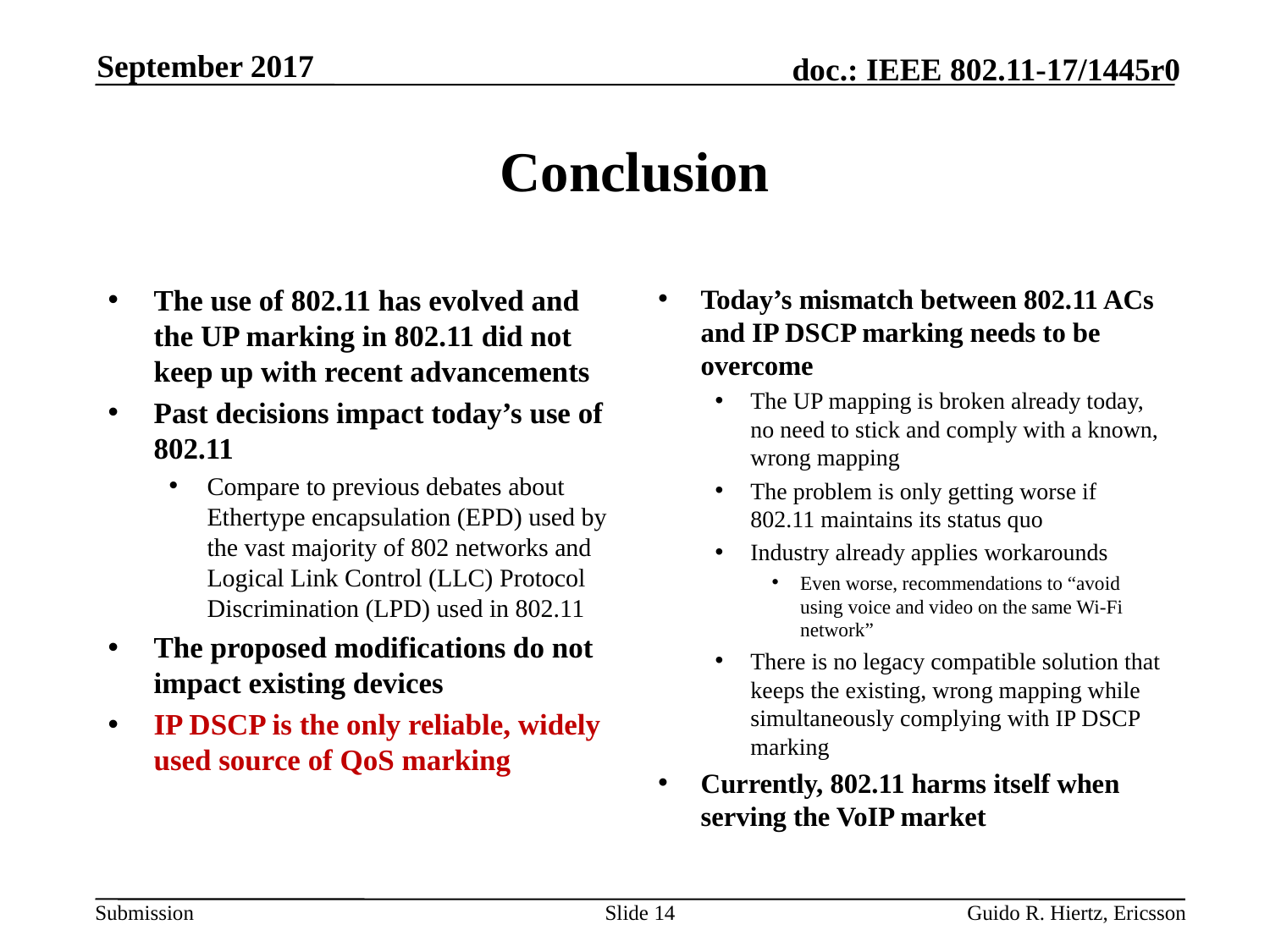

September 2017
# Conclusion
The use of 802.11 has evolved and the UP marking in 802.11 did not keep up with recent advancements
Past decisions impact today’s use of 802.11
Compare to previous debates about Ethertype encapsulation (EPD) used by the vast majority of 802 networks and Logical Link Control (LLC) Protocol Discrimination (LPD) used in 802.11
The proposed modifications do not impact existing devices
IP DSCP is the only reliable, widely used source of QoS marking
Today’s mismatch between 802.11 ACs and IP DSCP marking needs to be overcome
The UP mapping is broken already today, no need to stick and comply with a known, wrong mapping
The problem is only getting worse if 802.11 maintains its status quo
Industry already applies workarounds
Even worse, recommendations to “avoid using voice and video on the same Wi-Fi network”
There is no legacy compatible solution that keeps the existing, wrong mapping while simultaneously complying with IP DSCP marking
Currently, 802.11 harms itself when serving the VoIP market
Slide 14
Guido R. Hiertz, Ericsson